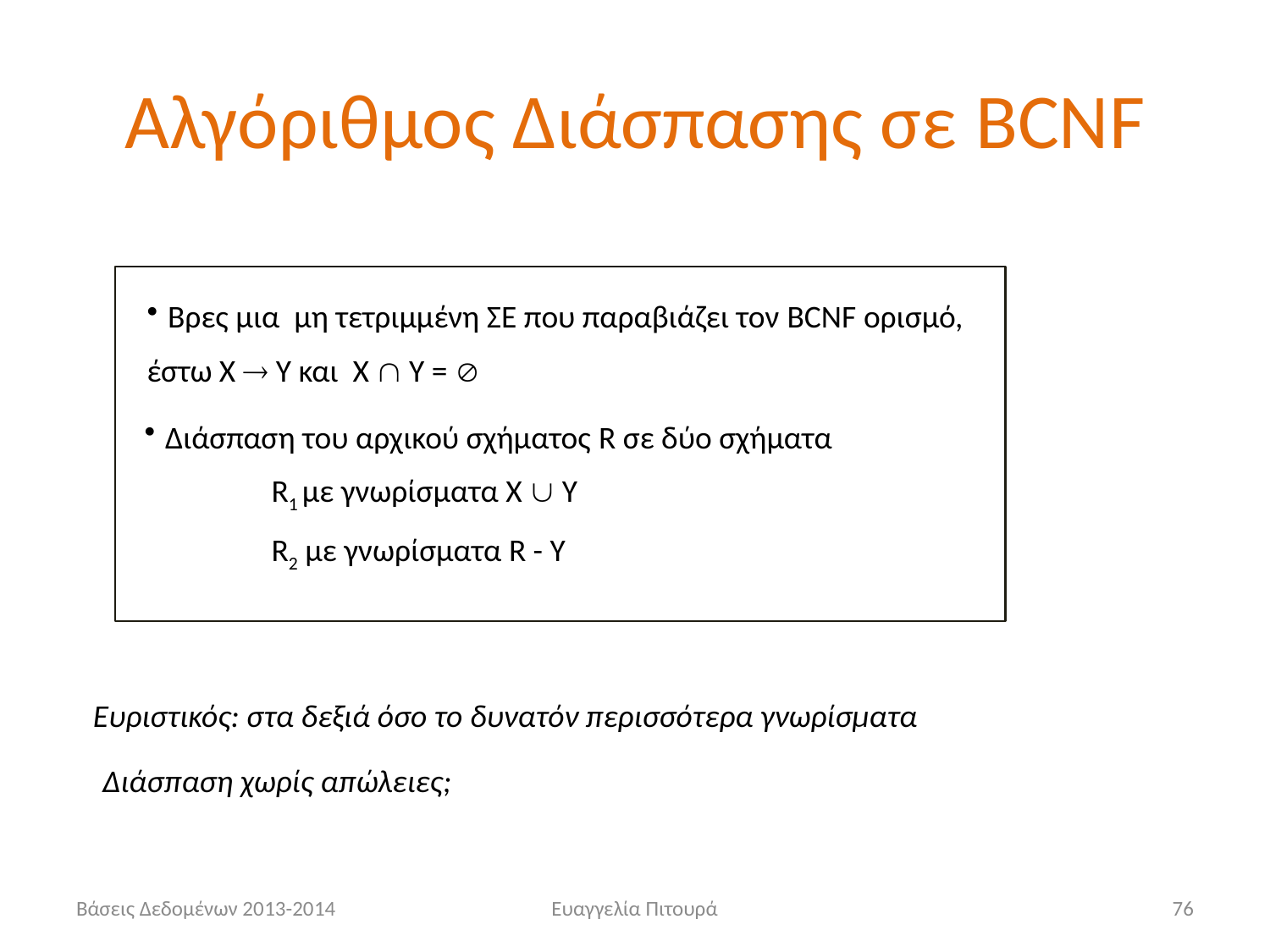

# Αλγόριθμος Διάσπασης σε BCNF

 Βρες μια  μη τετριμμένη ΣΕ που παραβιάζει τον BCNF ορισμό,
έστω X → Y και  Χ ∩ Υ = ∅
 Διάσπαση του αρχικού σχήματος R σε δύο σχήματα
	R1 με γνωρίσματα Χ ∪ Y
	R2 με γνωρίσματα R - Y
Ευριστικός: στα δεξιά όσο το δυνατόν περισσότερα γνωρίσματα
Διάσπαση χωρίς απώλειες;
Βάσεις Δεδομένων 2013-2014
Ευαγγελία Πιτουρά
76